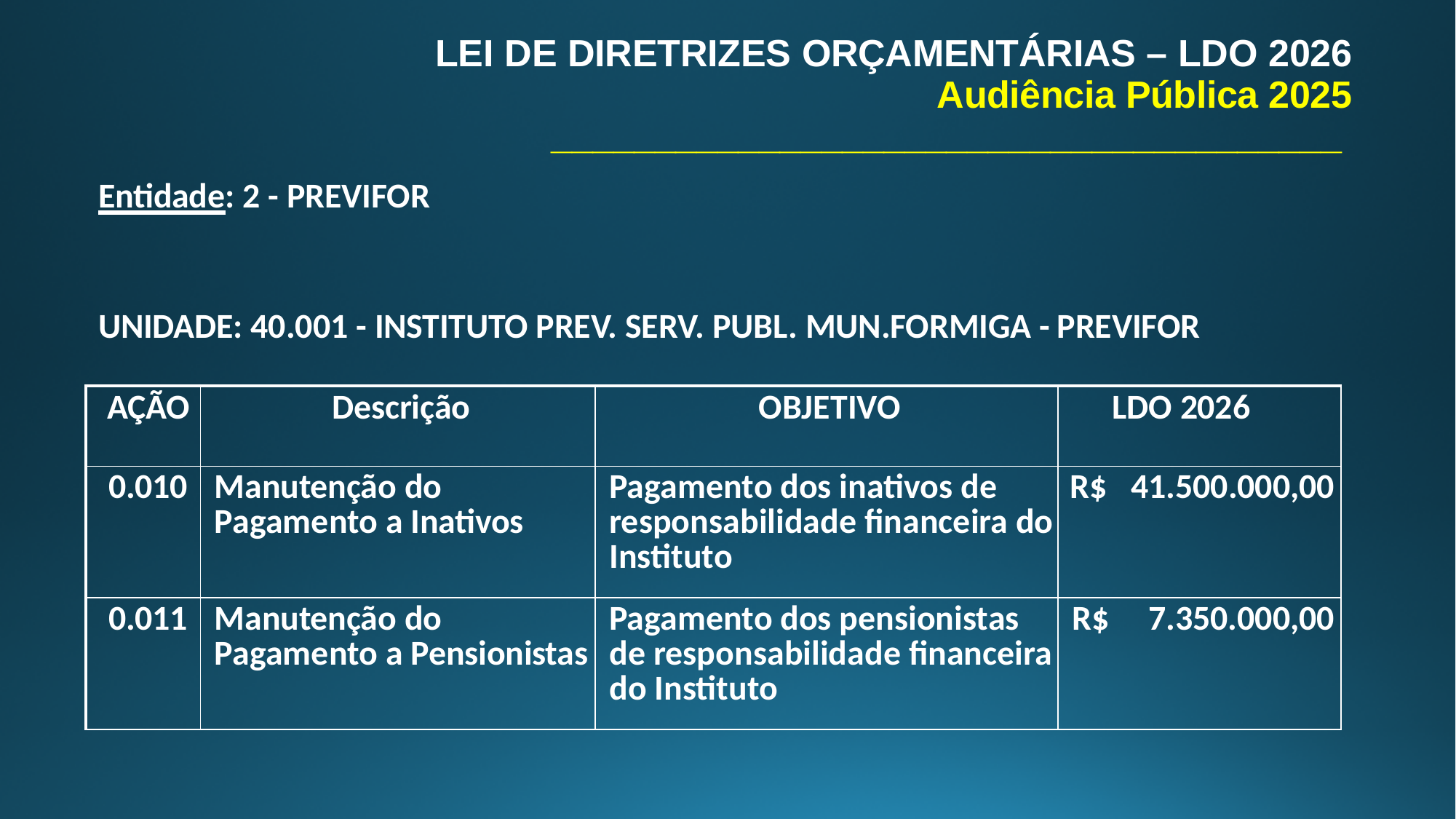

# LEI DE DIRETRIZES ORÇAMENTÁRIAS – LDO 2026 Audiência Pública 2025 ______________________________________
Entidade: 2 - PREVIFOR

UNIDADE: 40.001 - INSTITUTO PREV. SERV. PUBL. MUN.FORMIGA - PREVIFOR
| AÇÃO | Descrição | OBJETIVO | LDO 2026 |
| --- | --- | --- | --- |
| 0.010 | Manutenção do Pagamento a Inativos | Pagamento dos inativos de responsabilidade financeira do Instituto | R$ 41.500.000,00 |
| 0.011 | Manutenção do Pagamento a Pensionistas | Pagamento dos pensionistas de responsabilidade financeira do Instituto | R$ 7.350.000,00 |